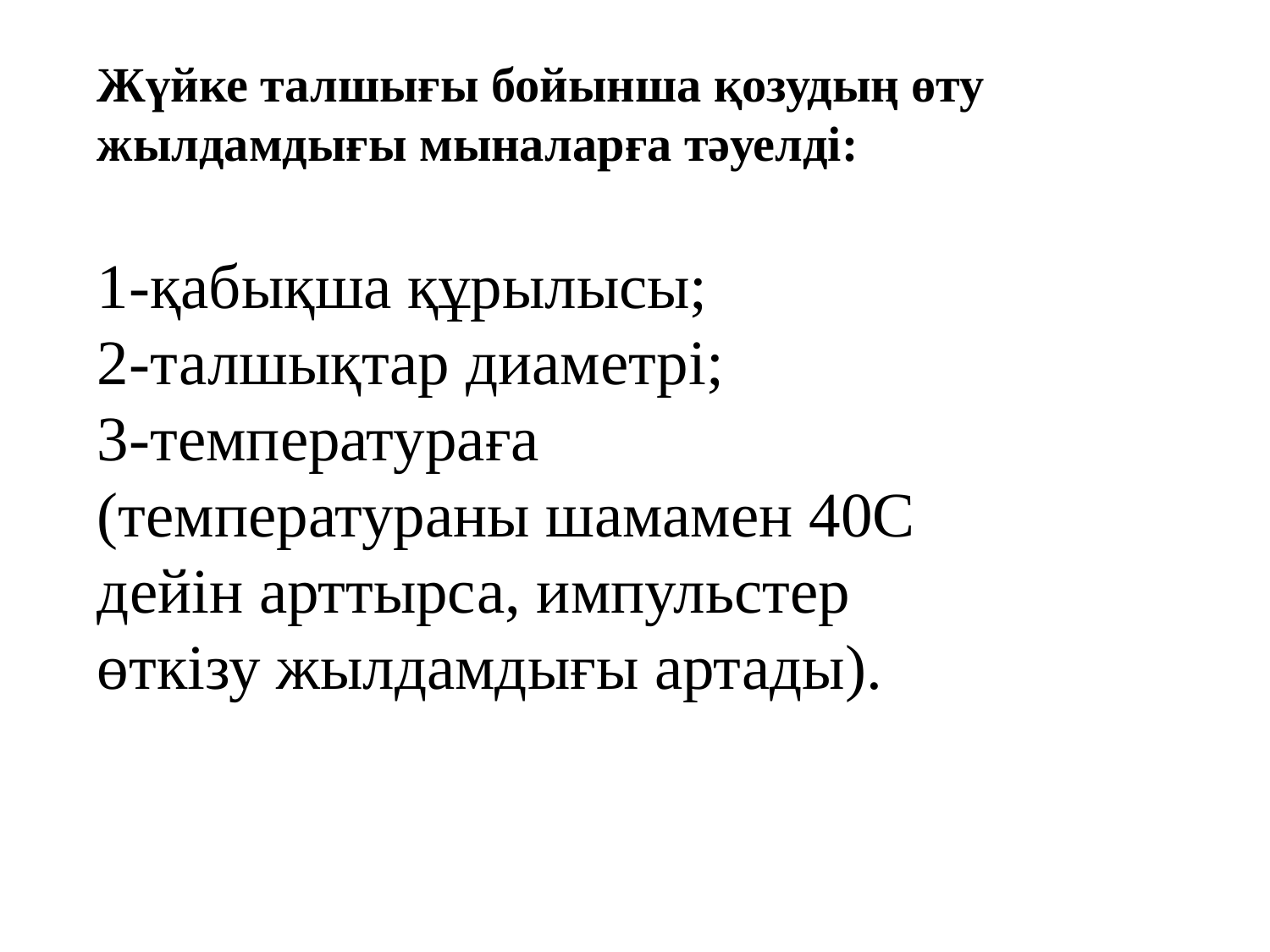

Жүйке талшығы бойынша қозудың өту жылдамдығы мыналарға тәуелді:
1-қабықша құрылысы;
2-талшықтар диаметрі;
3-температураға (температураны шамамен 40С дейін арттырса, импульстер өткізу жылдамдығы артады).